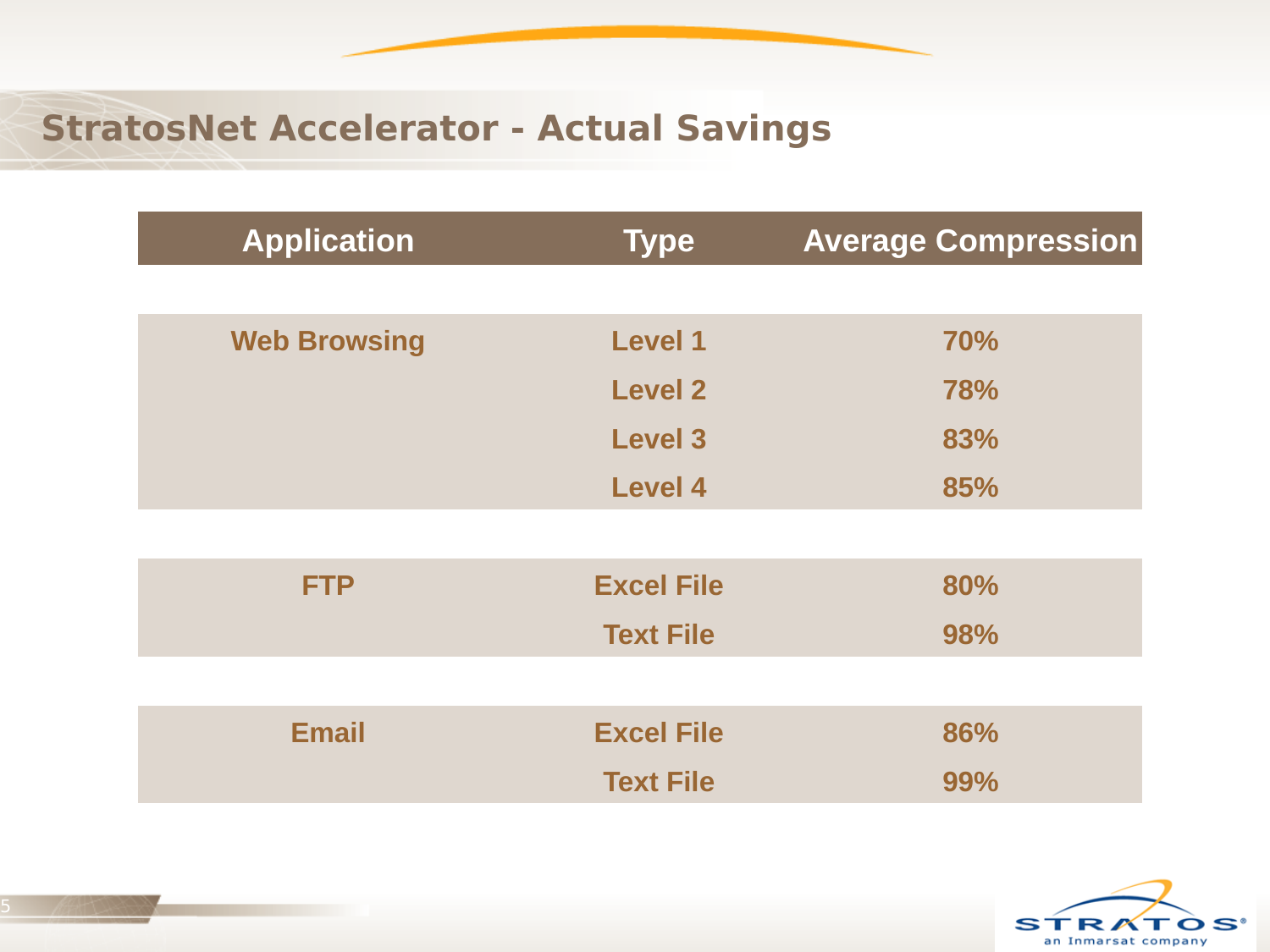

StratosNet Accelerator - Actual Savings
| Application | Type | Average Compression |
| --- | --- | --- |
|  |  |  |
| Web Browsing | Level 1 | 70% |
|  | Level 2 | 78% |
|  | Level 3 | 83% |
|  | Level 4 | 85% |
|  |  |  |
| FTP | Excel File | 80% |
|  | Text File | 98% |
|  |  |  |
| Email | Excel File | 86% |
|  | Text File | 99% |